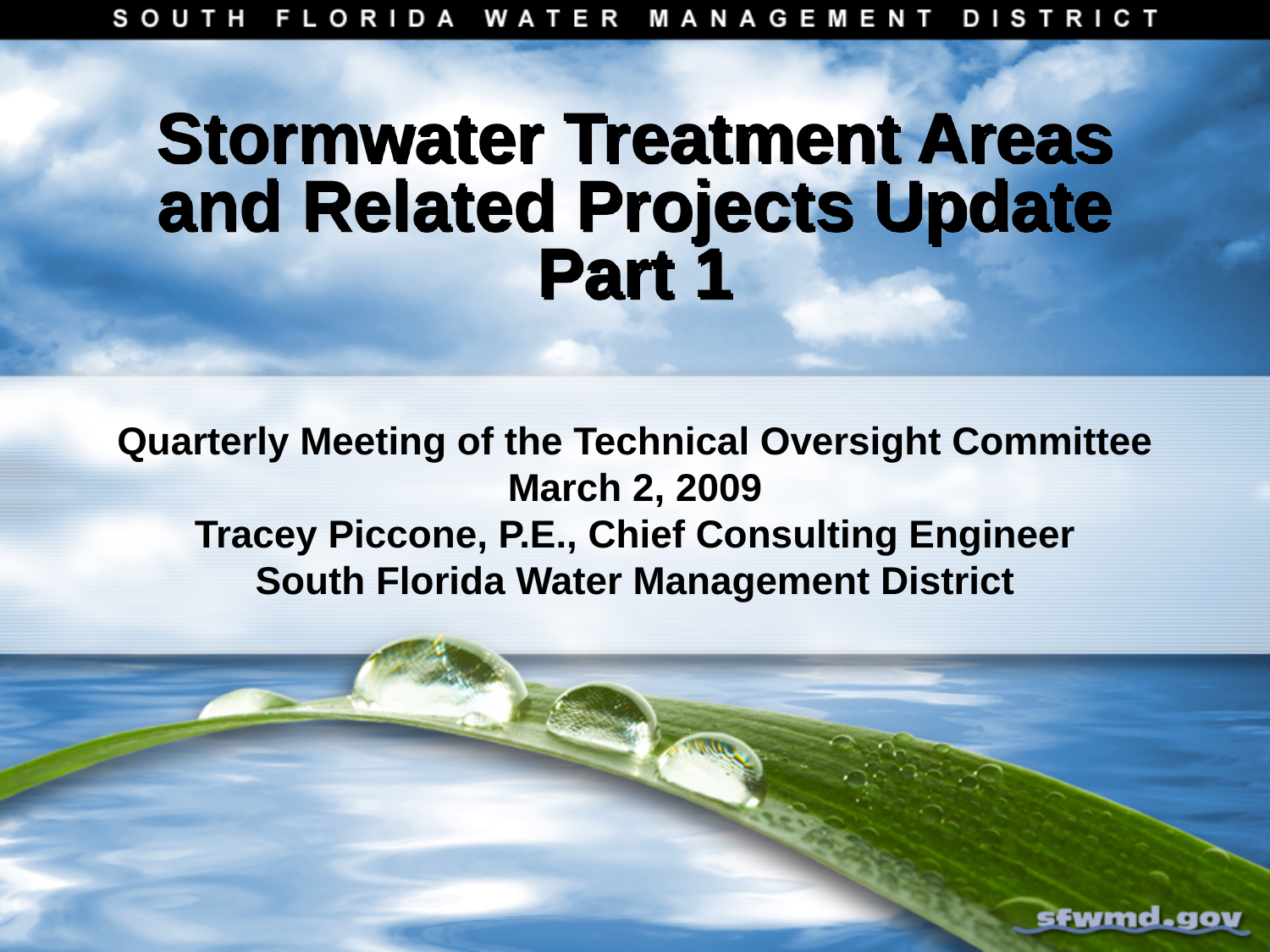

# Stormwater Treatment Areas and Related Projects Update Part 1
Quarterly Meeting of the Technical Oversight Committee
March 2, 2009
Tracey Piccone, P.E., Chief Consulting Engineer
South Florida Water Management District